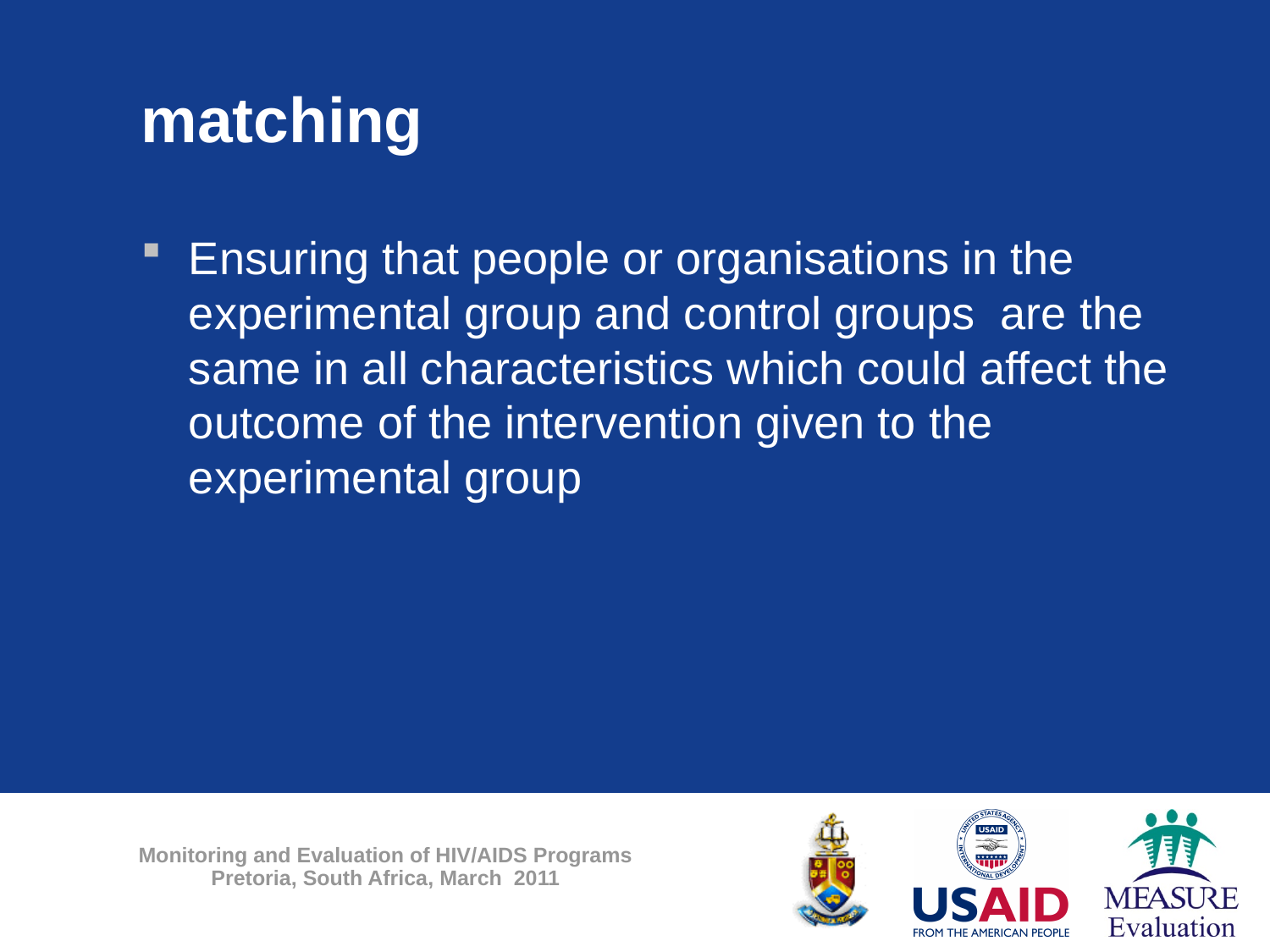

# matching
Ensuring that people or organisations in the experimental group and control groups  are the same in all characteristics which could affect the outcome of the intervention given to the experimental group